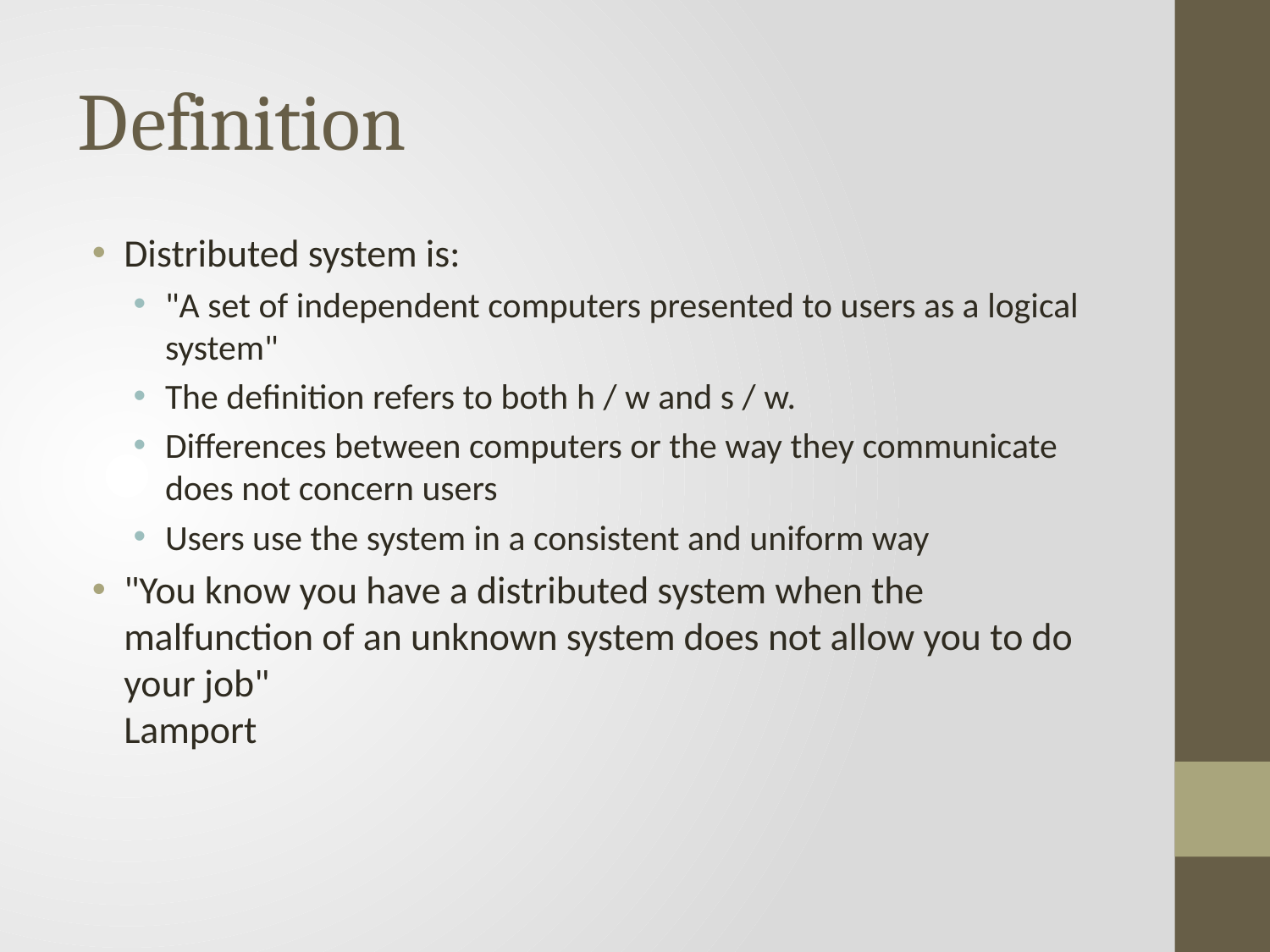

# Definition
Distributed system is:
"A set of independent computers presented to users as a logical system"
The definition refers to both h / w and s / w.
Differences between computers or the way they communicate does not concern users
Users use the system in a consistent and uniform way
"You know you have a distributed system when the malfunction of an unknown system does not allow you to do your job"
Lamport